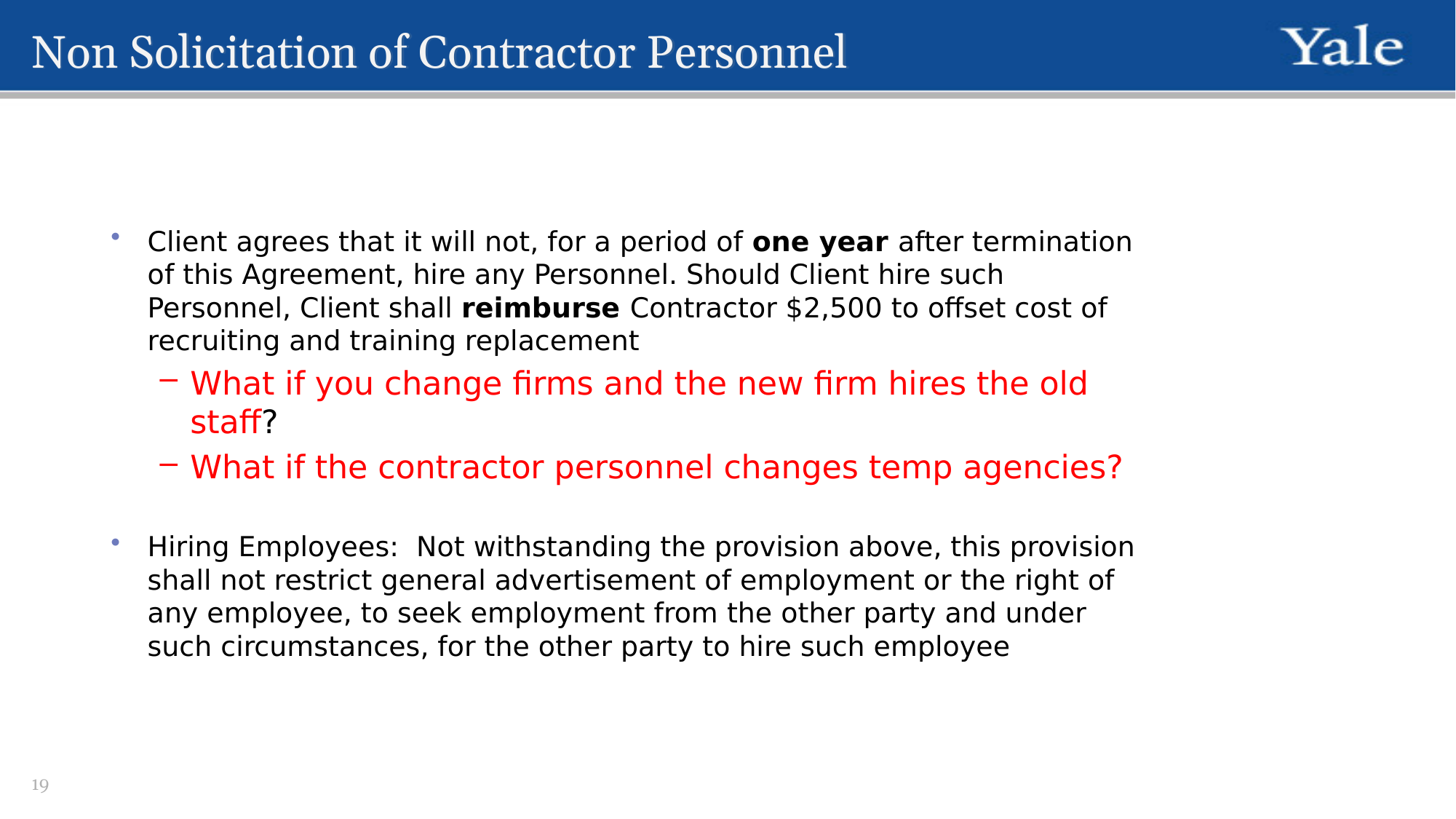

# Non Solicitation of Contractor Personnel
Client agrees that it will not, for a period of one year after termination of this Agreement, hire any Personnel. Should Client hire such Personnel, Client shall reimburse Contractor $2,500 to offset cost of recruiting and training replacement
What if you change firms and the new firm hires the old staff?
What if the contractor personnel changes temp agencies?

Hiring Employees:  Not withstanding the provision above, this provision shall not restrict general advertisement of employment or the right of any employee, to seek employment from the other party and under such circumstances, for the other party to hire such employee

19